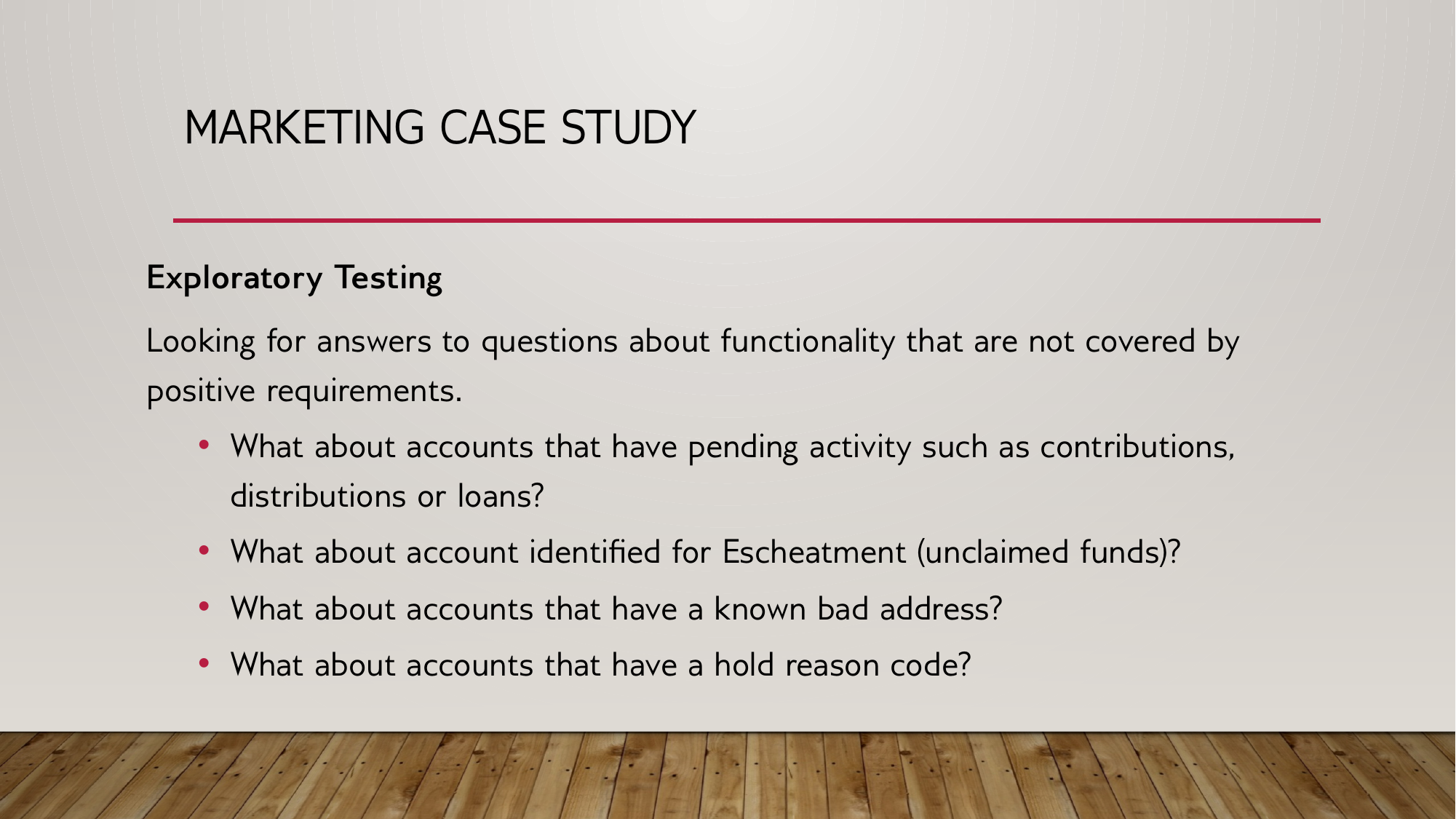

# Marketing Case Study
Exploratory Testing
Looking for answers to questions about functionality that are not covered by positive requirements.
What about accounts that have pending activity such as contributions, distributions or loans?
What about account identified for Escheatment (unclaimed funds)?
What about accounts that have a known bad address?
What about accounts that have a hold reason code?